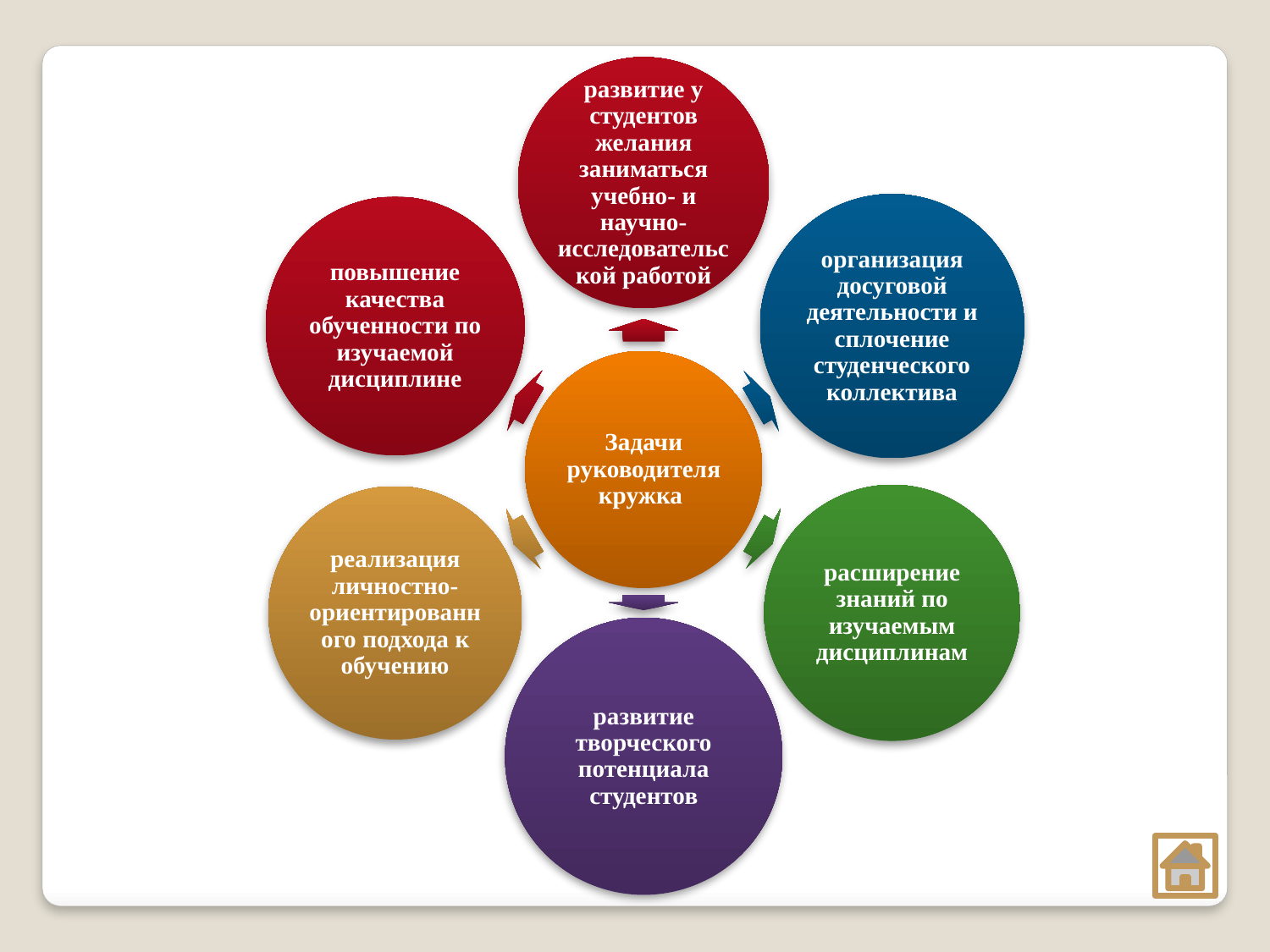

Задачи руководителя кружка

развитие у студентов желания заниматься учебно- и научно-исследовательской работой

организация досуговой деятельности и сплочение студенческого коллектива

расширение знаний по изучаемым дисциплинам

развитие творческого потенциала студентов

реализация личностно-ориентированного подхода к обучению

повышение качества обученности по изучаемой дисциплине